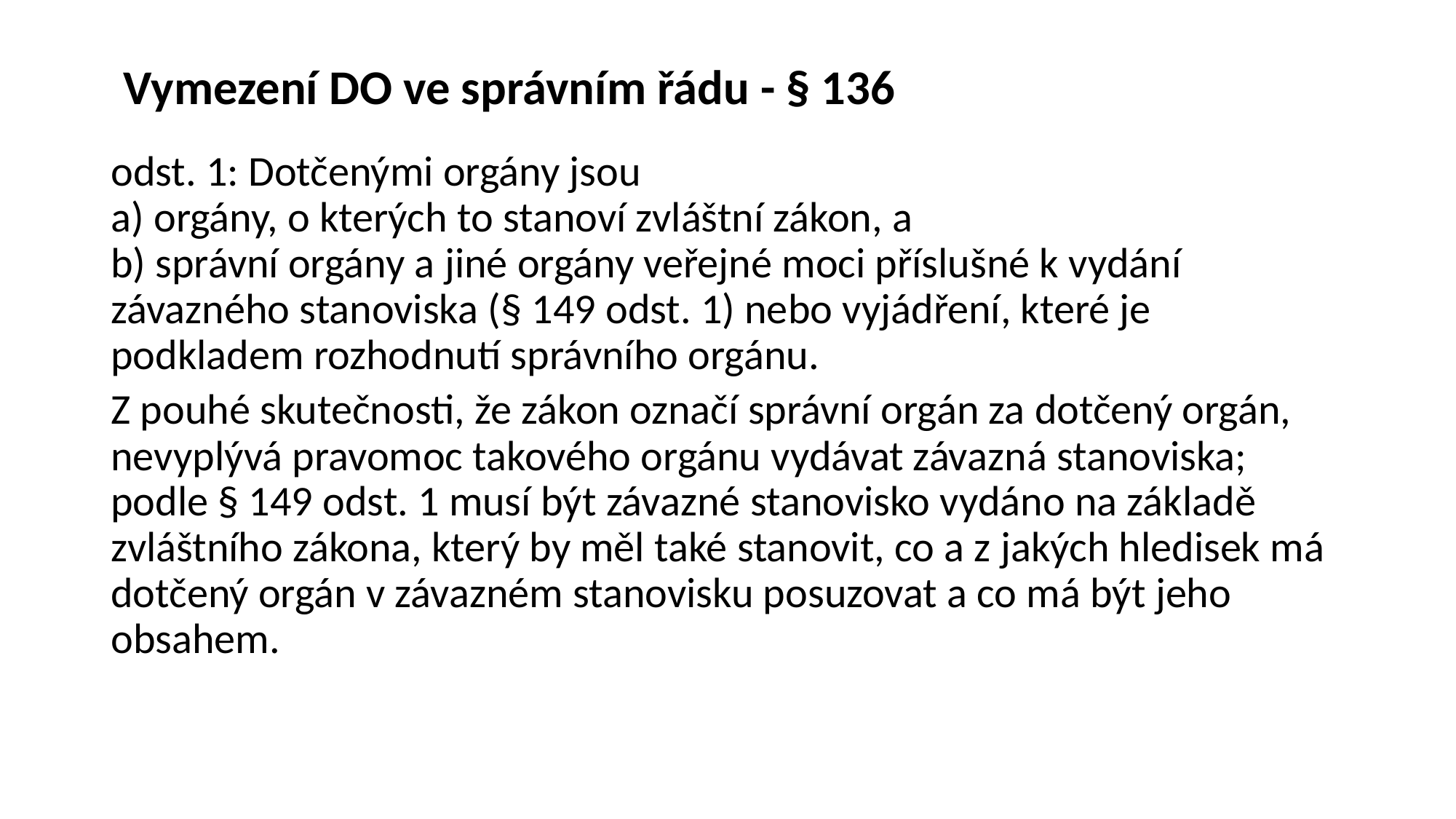

# Vymezení DO ve správním řádu - § 136
odst. 1: Dotčenými orgány jsou
a) orgány, o kterých to stanoví zvláštní zákon, a
b) správní orgány a jiné orgány veřejné moci příslušné k vydání závazného stanoviska (§ 149 odst. 1) nebo vyjádření, které je podkladem rozhodnutí správního orgánu.
Z pouhé skutečnosti, že zákon označí správní orgán za dotčený orgán, nevyplývá pravomoc takového orgánu vydávat závazná stanoviska; podle § 149 odst. 1 musí být závazné stanovisko vydáno na základě zvláštního zákona, který by měl také stanovit, co a z jakých hledisek má dotčený orgán v závazném stanovisku posuzovat a co má být jeho obsahem.